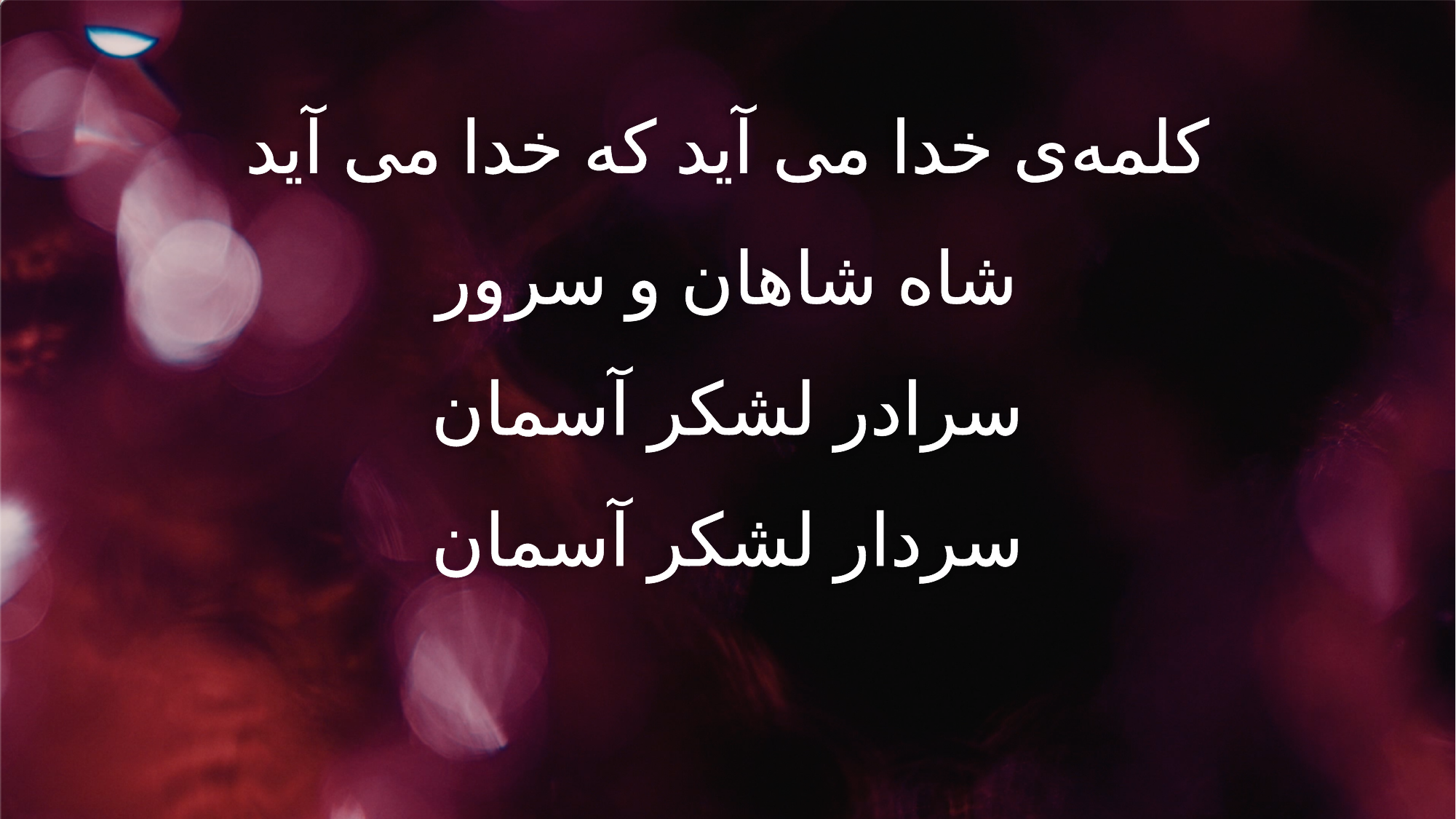

کلمه‌ی خدا می آید که خدا می آید
شاه شاهان و سرور
سرادر لشکر آسمان
سردار لشکر آسمان